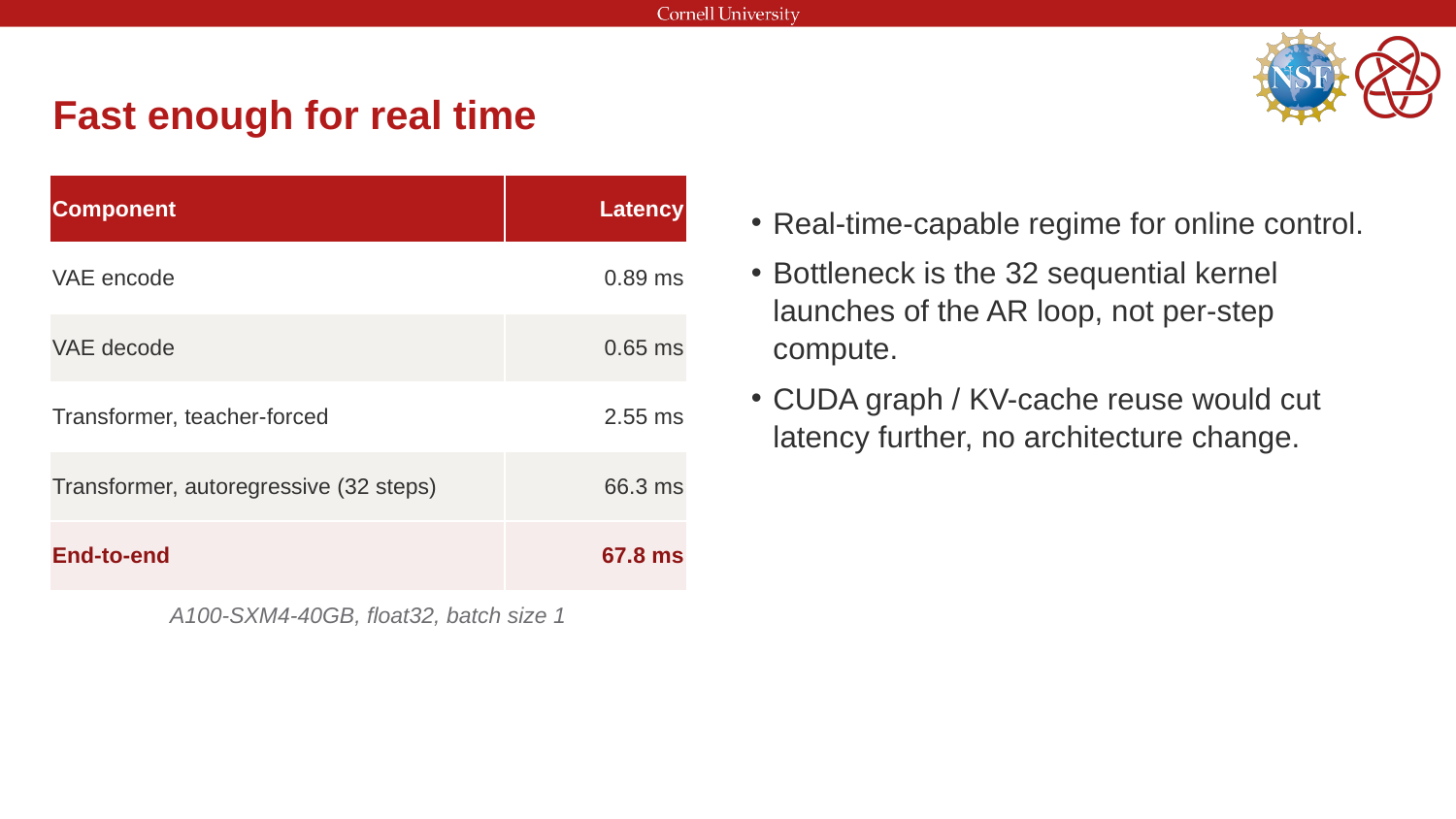

# Fast enough for real time
| Component | Latency |
| --- | --- |
| VAE encode | 0.89 ms |
| VAE decode | 0.65 ms |
| Transformer, teacher-forced | 2.55 ms |
| Transformer, autoregressive (32 steps) | 66.3 ms |
| End-to-end | 67.8 ms |
Real-time-capable regime for online control.
Bottleneck is the 32 sequential kernel launches of the AR loop, not per-step compute.
CUDA graph / KV-cache reuse would cut latency further, no architecture change.
A100-SXM4-40GB, float32, batch size 1